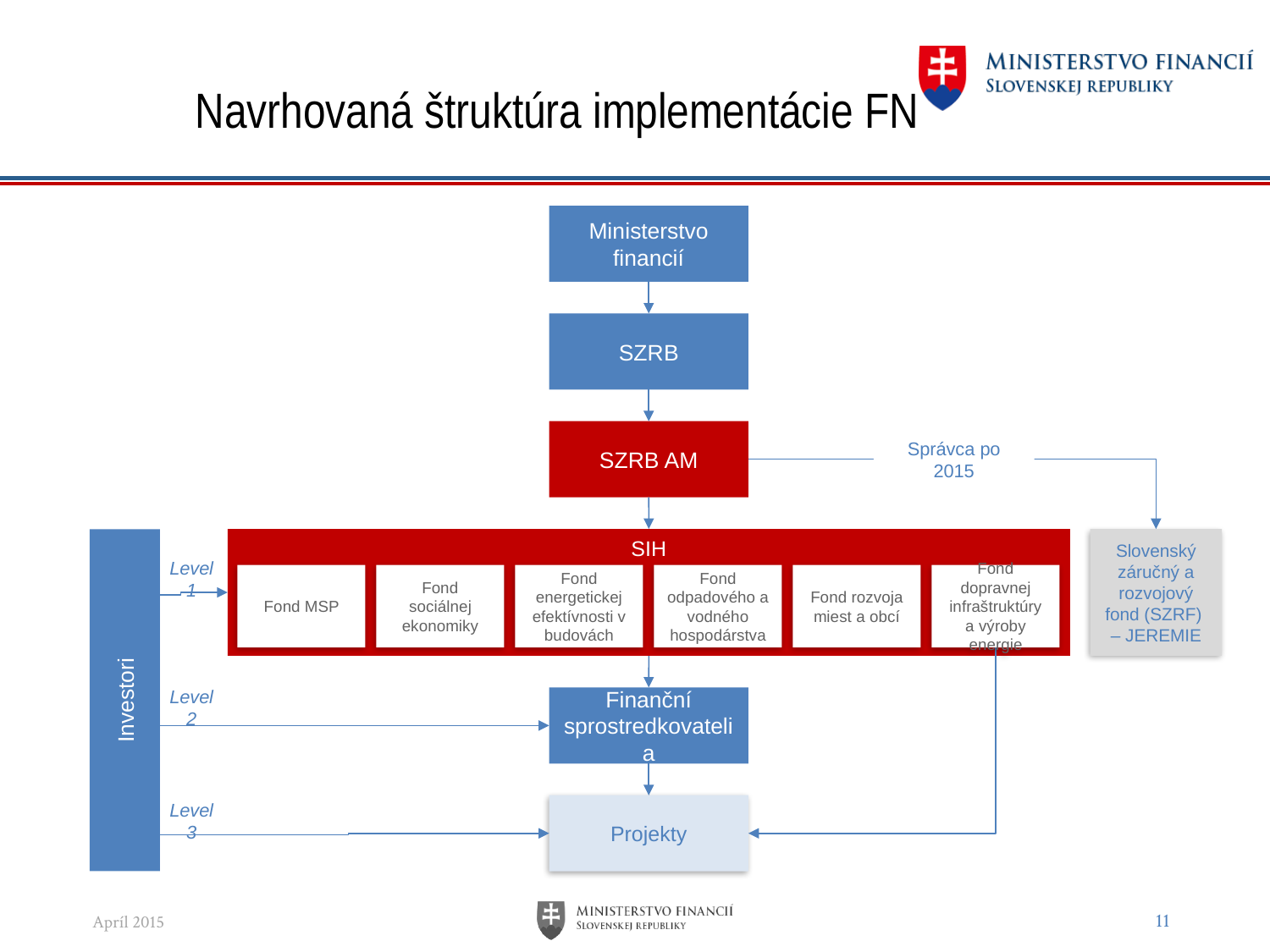

# Navrhovaná štruktúra implementácie FN
Ministerstvo financií
SZRB
SZRB AM
Správca po 2015
SIH
Slovenský záručný a rozvojový fond (SZRF)
– JEREMIE
Investori
Level 1
Fond MSP
Fond sociálnej ekonomiky
Fond energetickej efektívnosti v budovách
Fond odpadového a vodného hospodárstva
Fond rozvoja miest a obcí
Fond dopravnej infraštruktúry a výroby energie
Level 2
Finanční sprostredkovatelia
Level 3
Projekty